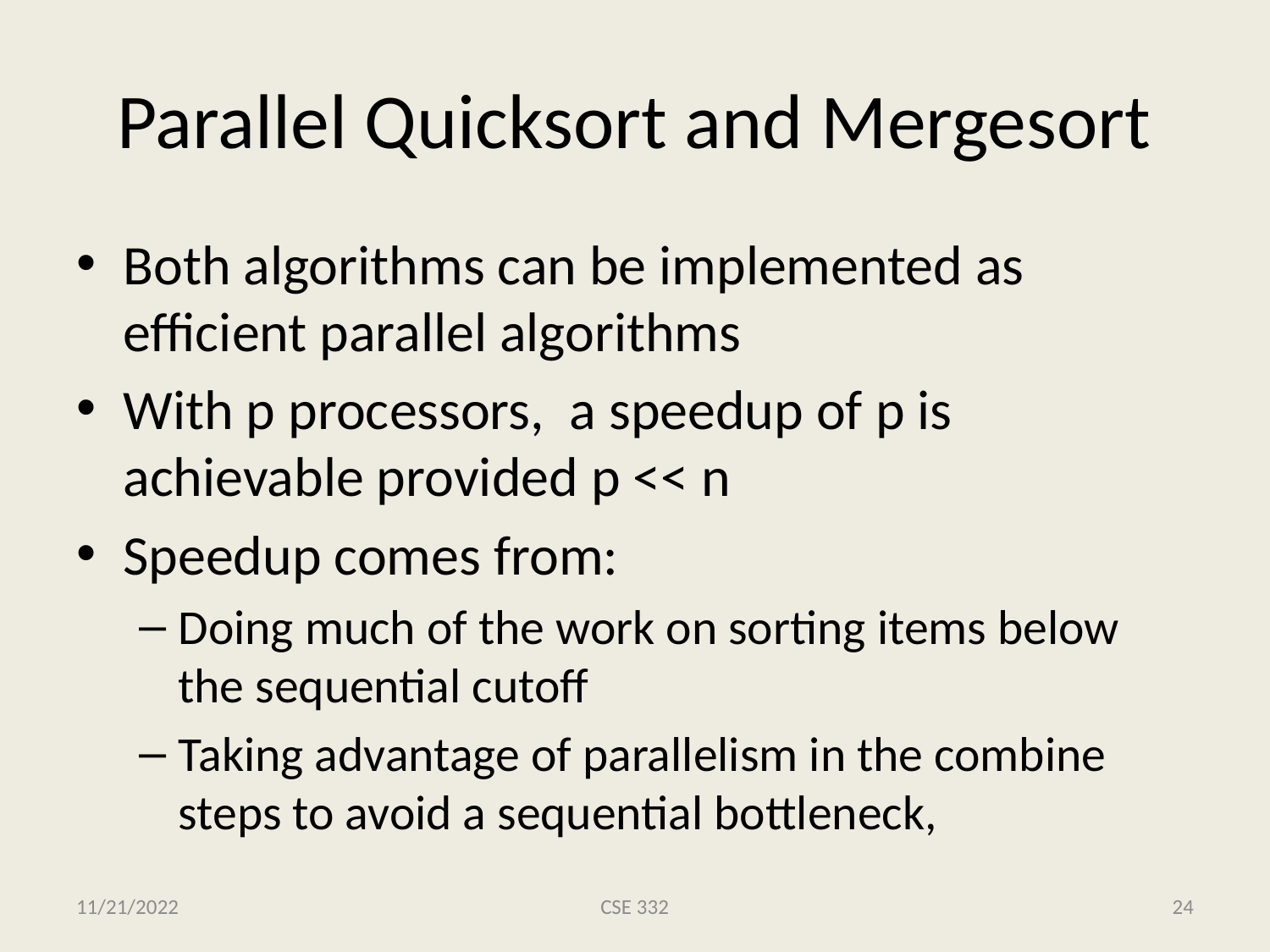

# Parallel Quicksort and Mergesort
Both algorithms can be implemented as efficient parallel algorithms
With p processors,  a speedup of p is achievable provided p << n
Speedup comes from:
Doing much of the work on sorting items below the sequential cutoff
Taking advantage of parallelism in the combine steps to avoid a sequential bottleneck,
11/21/2022
CSE 332
24